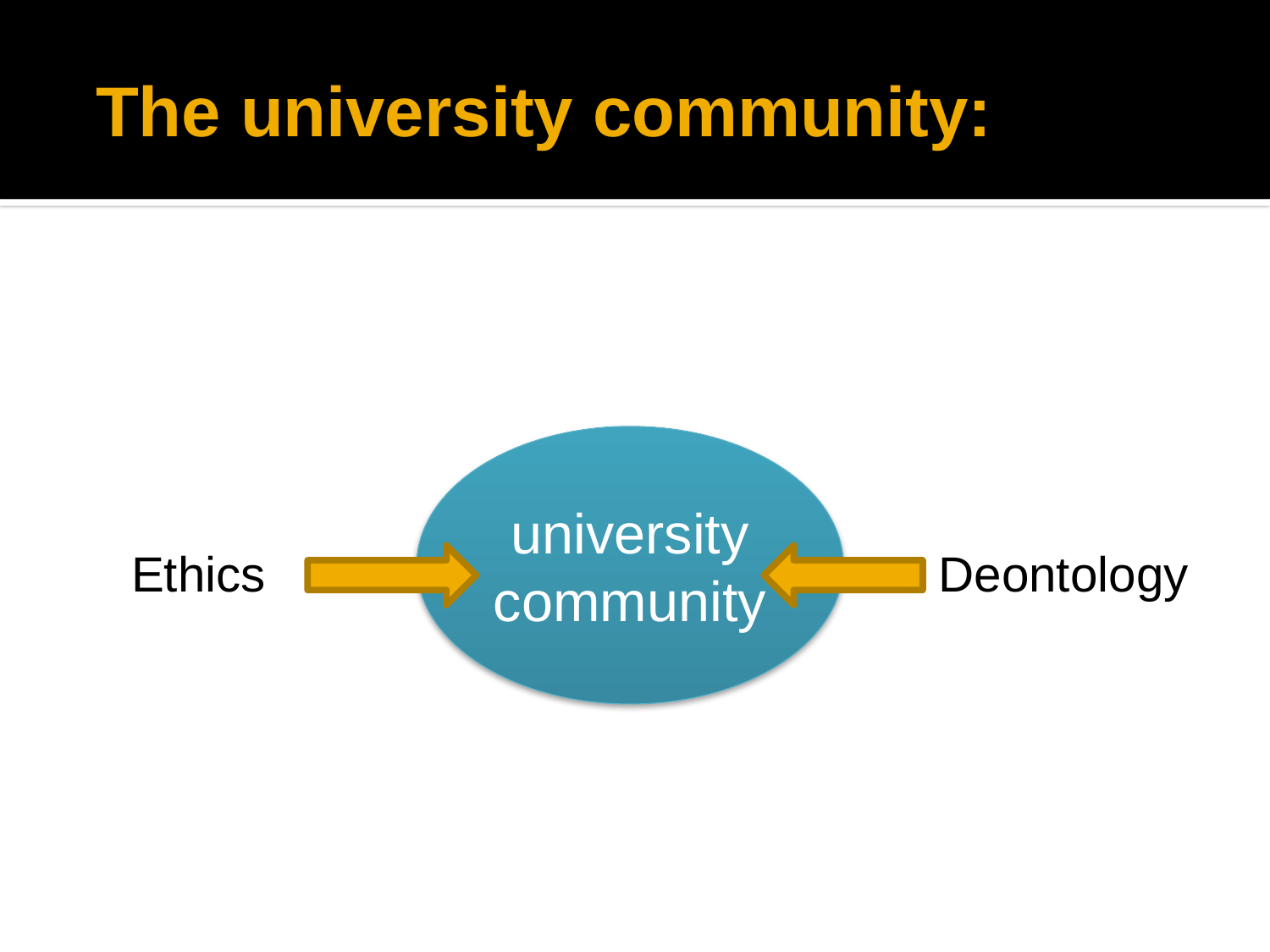

L’université : formation et recherche
L’université : formation et recherche
# The university community:
university community
Deontology
Ethics